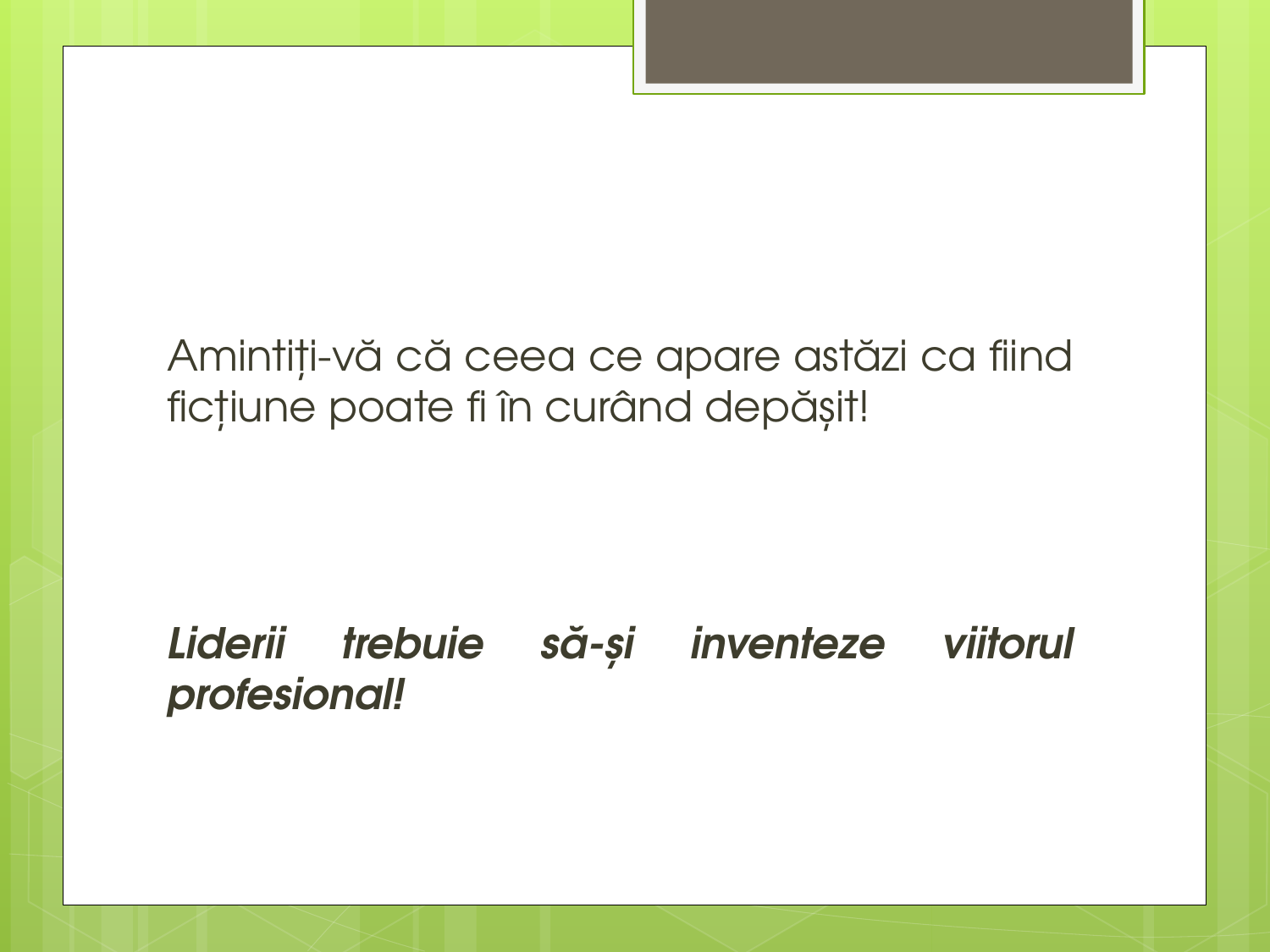

Amintiți-vă că ceea ce apare astăzi ca fiind ficțiune poate fi în curând depășit!

Liderii trebuie să-și inventeze viitorul profesional!